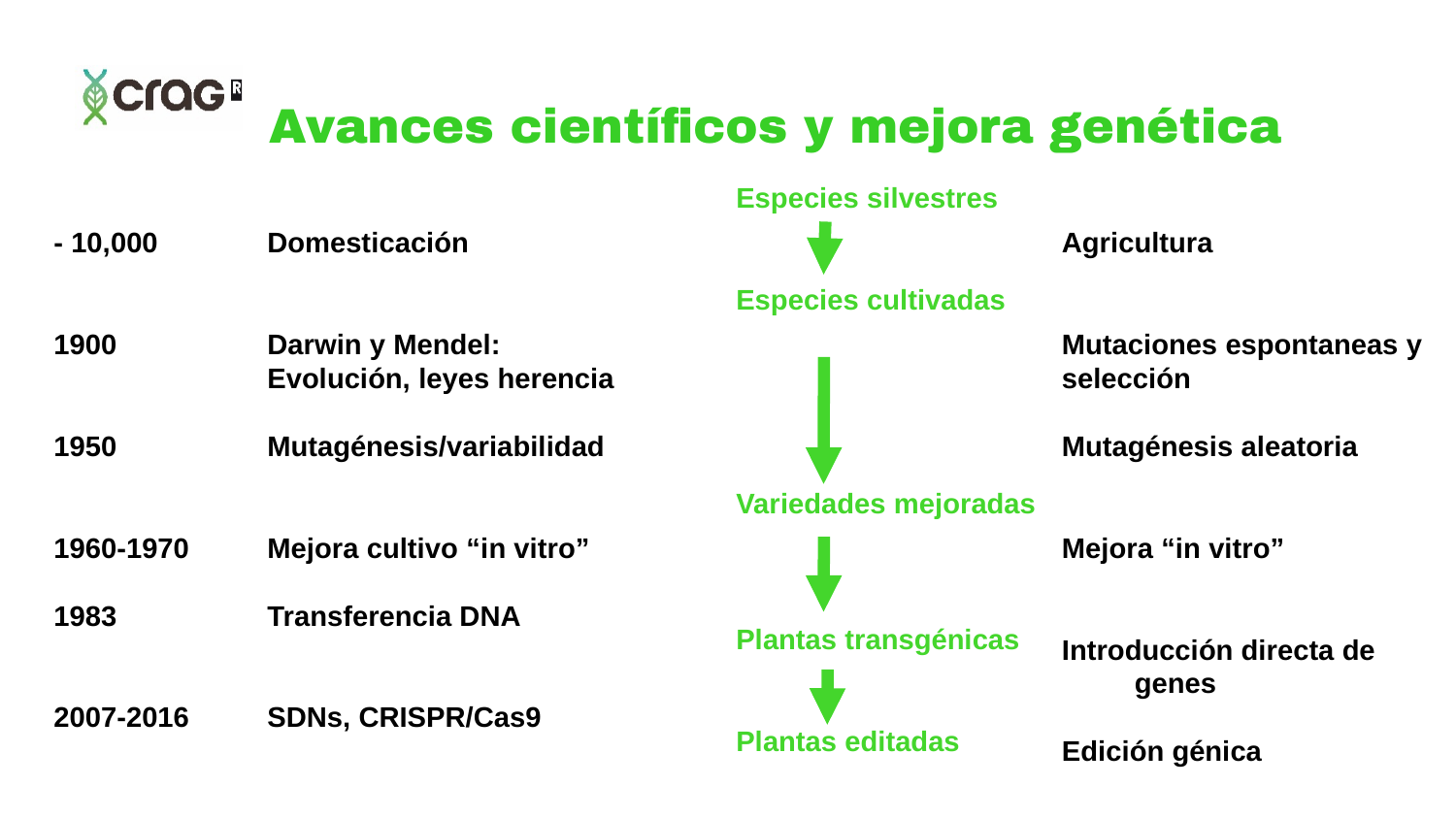

Avances científicos y mejora genética
Especies silvestres

Especies cultivadas

Variedades mejoradas

Plantas transgénicas

Plantas editadas

- 10,000

1900

1950

1960-1970

1983

2007-2016
Domesticación

Darwin y Mendel:
Evolución, leyes herencia

Mutagénesis/variabilidad

Mejora cultivo “in vitro”

Transferencia DNA

SDNs, CRISPR/Cas9

Agricultura

Mutaciones espontaneas y selección

Mutagénesis aleatoria

Mejora “in vitro”

Introducción directa de genes

Edición génica